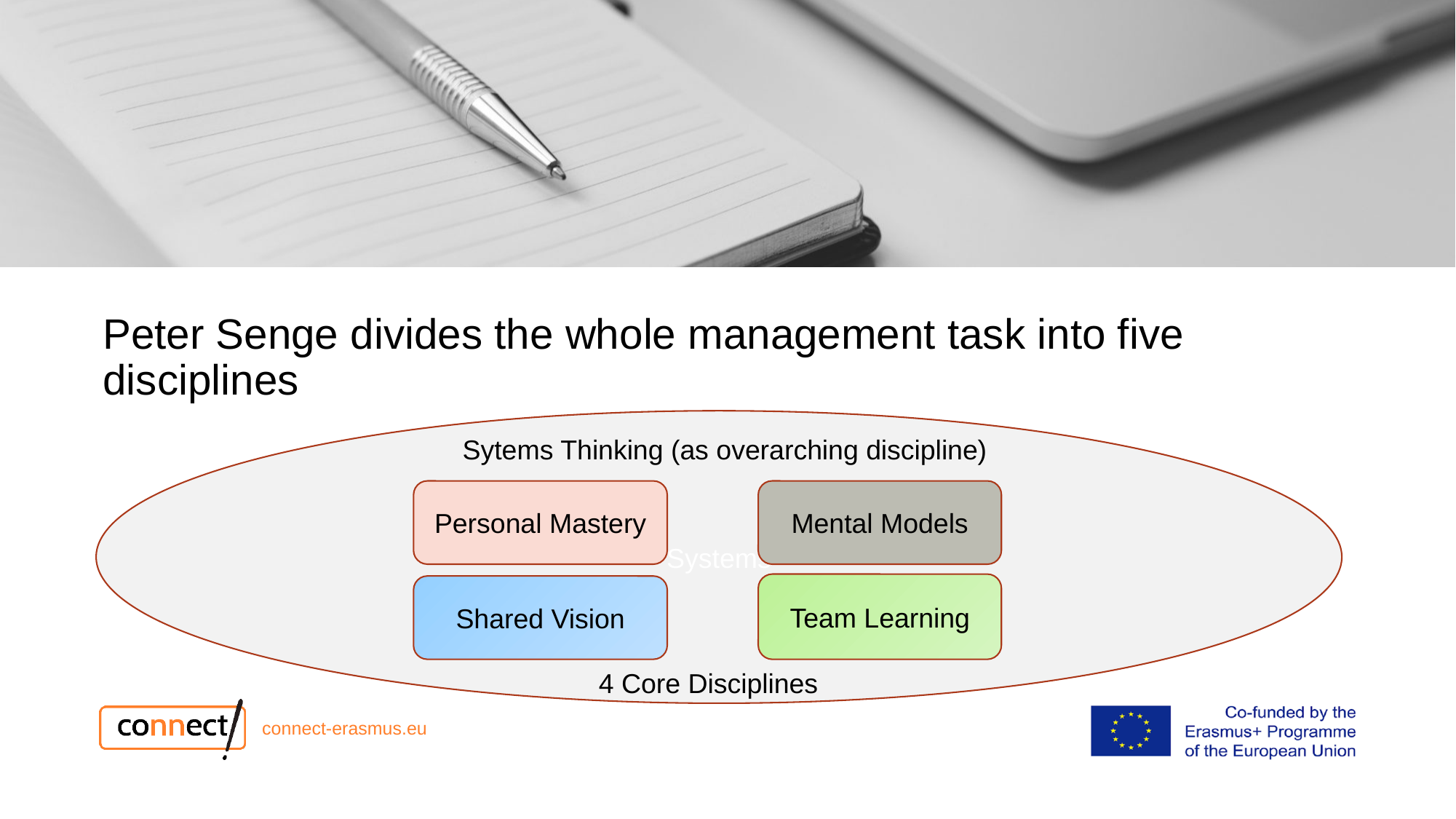

# Peter Senge divides the whole management task into five disciplines
Systems
Sytems Thinking (as overarching discipline)
Mental Models
Personal Mastery

Team Learning

Shared Vision
4 Core Disciplines
connect-erasmus.eu